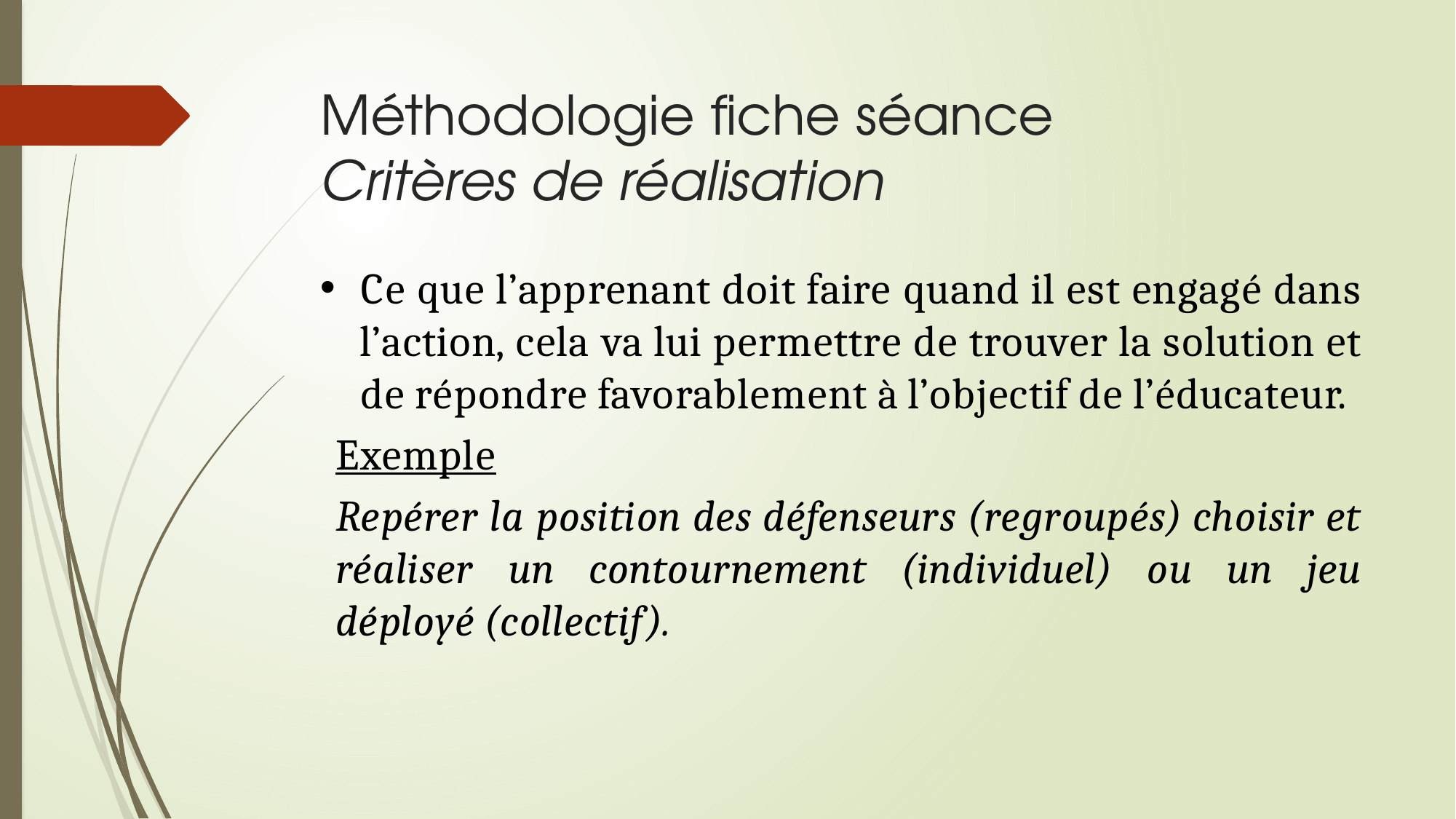

# Méthodologie fiche séance Critères de réalisation
Ce que l’apprenant doit faire quand il est engagé dans l’action, cela va lui permettre de trouver la solution et de répondre favorablement à l’objectif de l’éducateur.
Exemple
Repérer la position des défenseurs (regroupés) choisir et réaliser un contournement (individuel) ou un jeu déployé (collectif).